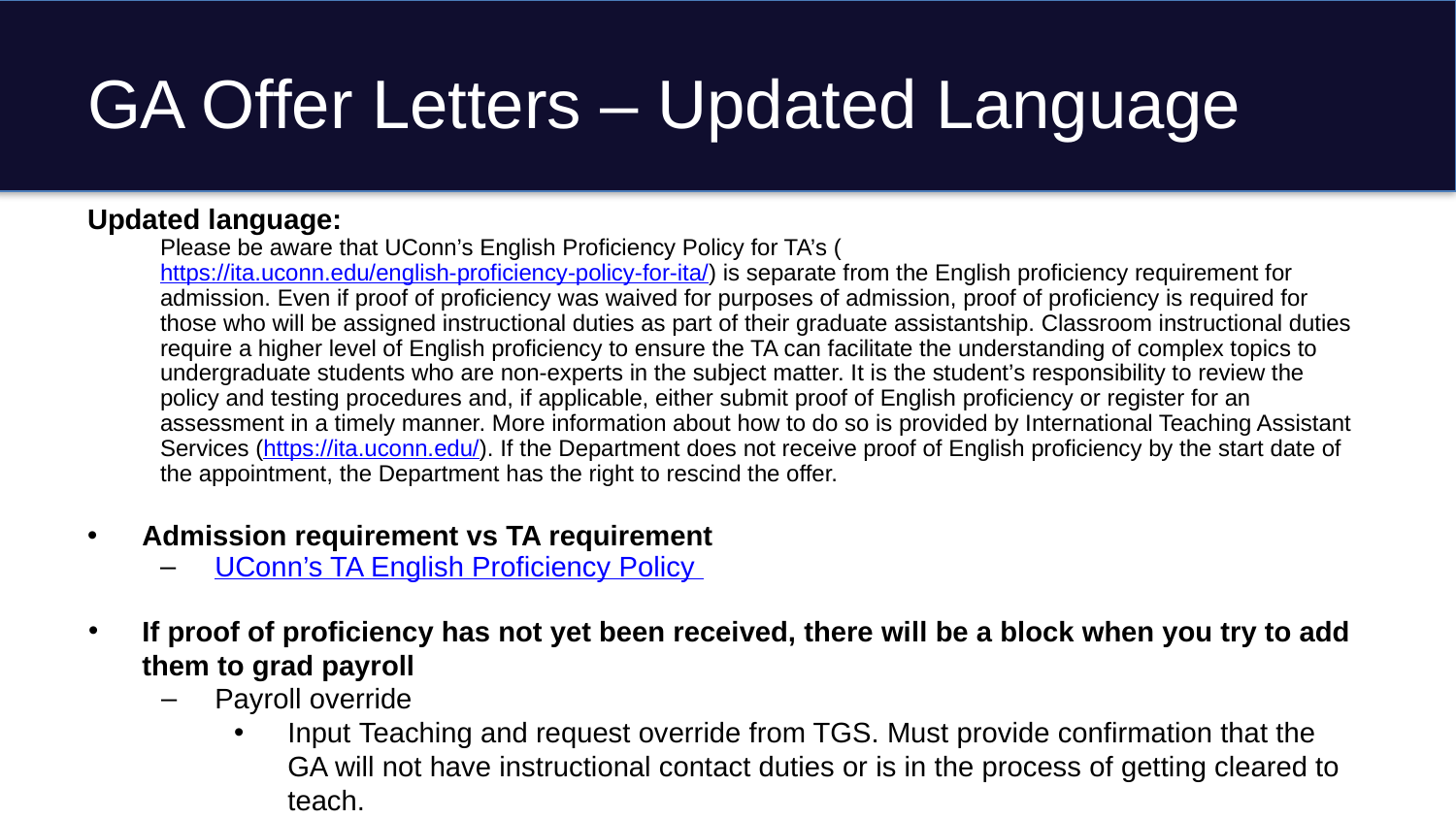

# GA Offer Letters – Updated Language
Updated language:
Please be aware that UConn’s English Proficiency Policy for TA’s (https://ita.uconn.edu/english-proficiency-policy-for-ita/) is separate from the English proficiency requirement for admission. Even if proof of proficiency was waived for purposes of admission, proof of proficiency is required for those who will be assigned instructional duties as part of their graduate assistantship. Classroom instructional duties require a higher level of English proficiency to ensure the TA can facilitate the understanding of complex topics to undergraduate students who are non-experts in the subject matter. It is the student’s responsibility to review the policy and testing procedures and, if applicable, either submit proof of English proficiency or register for an assessment in a timely manner. More information about how to do so is provided by International Teaching Assistant Services (https://ita.uconn.edu/). If the Department does not receive proof of English proficiency by the start date of the appointment, the Department has the right to rescind the offer.

Admission requirement vs TA requirement
UConn’s TA English Proficiency Policy

If proof of proficiency has not yet been received, there will be a block when you try to add them to grad payroll
Payroll override
Input Teaching and request override from TGS. Must provide confirmation that the GA will not have instructional contact duties or is in the process of getting cleared to teach.